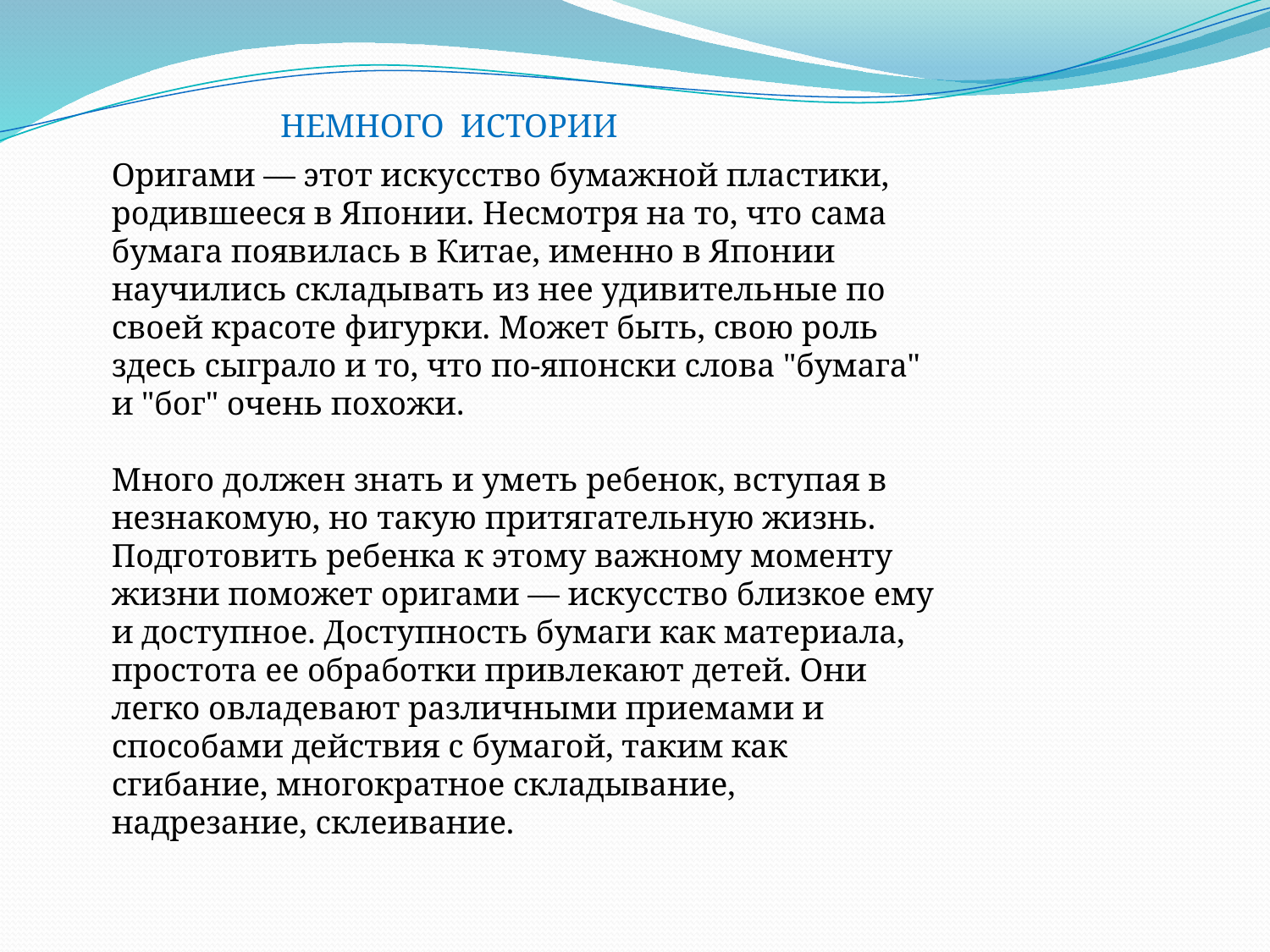

НЕМНОГО  ИСТОРИИ
Оригами — этот искусство бумажной пластики, родившееся в Японии. Несмотря на то, что сама бумага появилась в Китае, именно в Японии научились складывать из нее удивительные по своей красоте фигурки. Может быть, свою роль здесь сыграло и то, что по-японски слова "бумага" и "бог" очень похожи.

Много должен знать и уметь ребенок, вступая в незнакомую, но такую притягательную жизнь. Подготовить ребенка к этому важному моменту жизни поможет оригами — искусство близкое ему и доступное. Доступность бумаги как материала, простота ее обработки привлекают детей. Они легко овладевают различными приемами и способами действия с бумагой, таким как сгибание, многократное складывание, надрезание, склеивание.